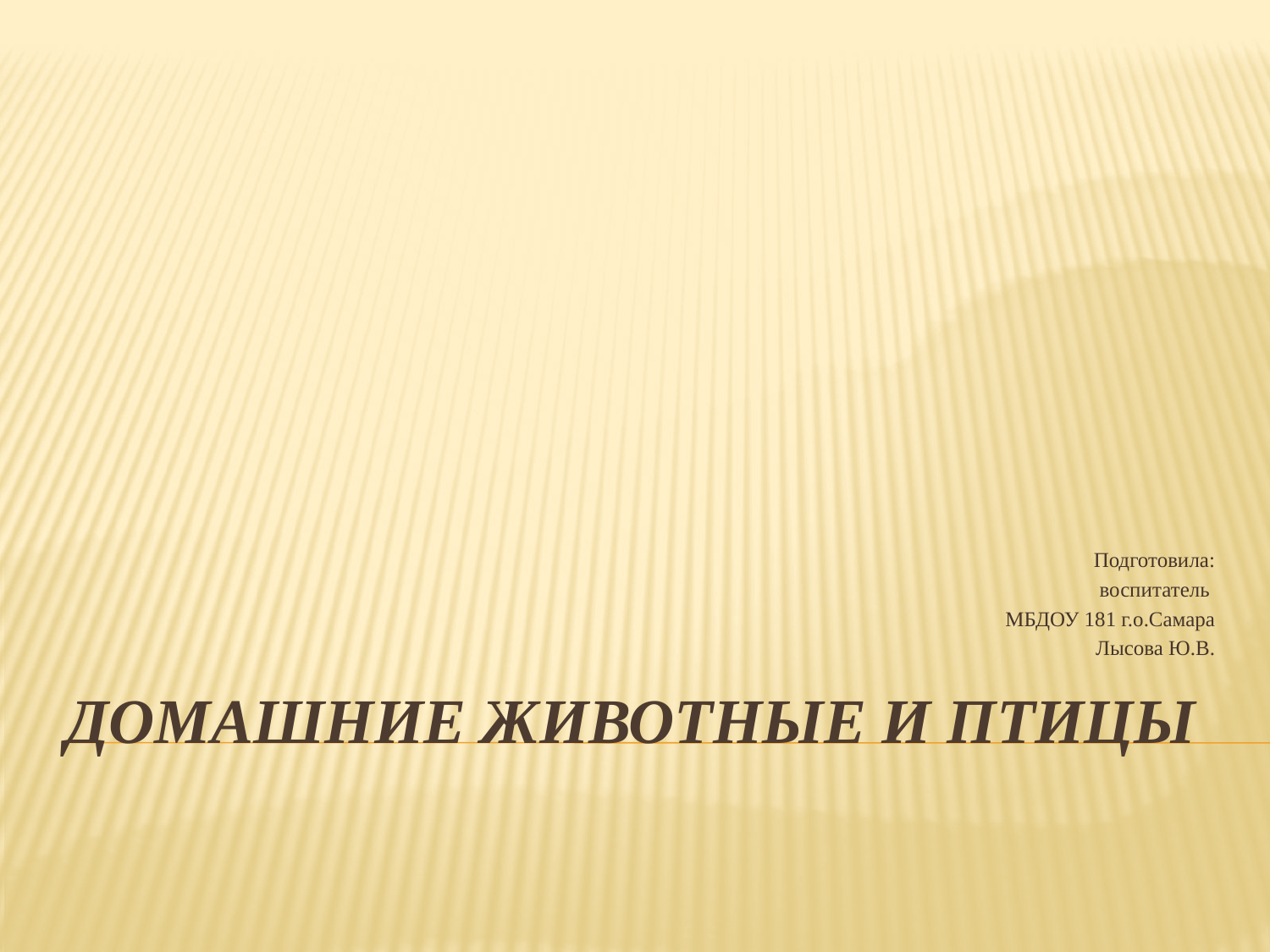

Подготовила:
воспитатель
МБДОУ 181 г.о.Самара
Лысова Ю.В.
# Домашние животные и птицы